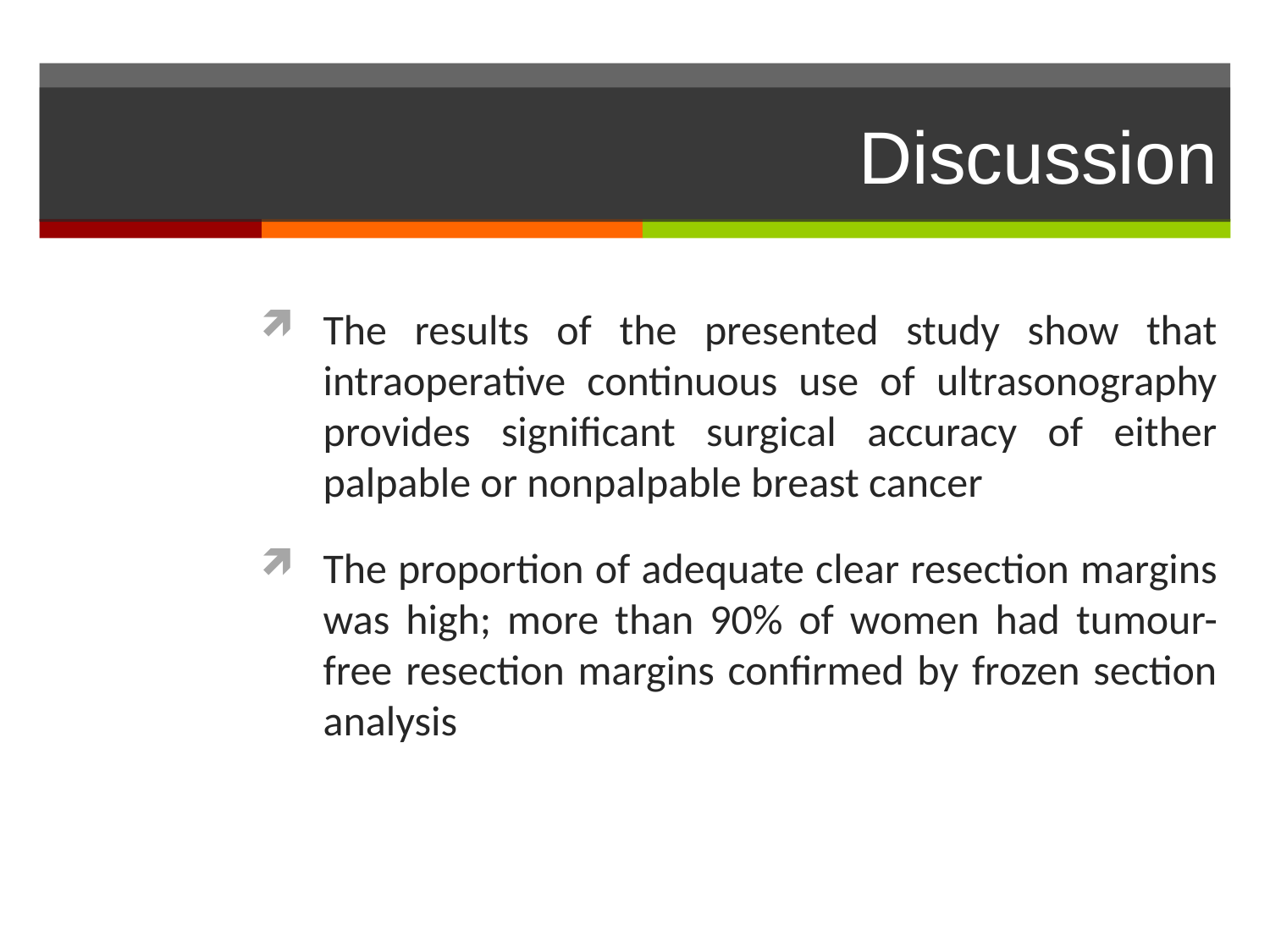

# Discussion
The results of the presented study show that intraoperative continuous use of ultrasonography provides significant surgical accuracy of either palpable or nonpalpable breast cancer
The proportion of adequate clear resection margins was high; more than 90% of women had tumour-free resection margins confirmed by frozen section analysis